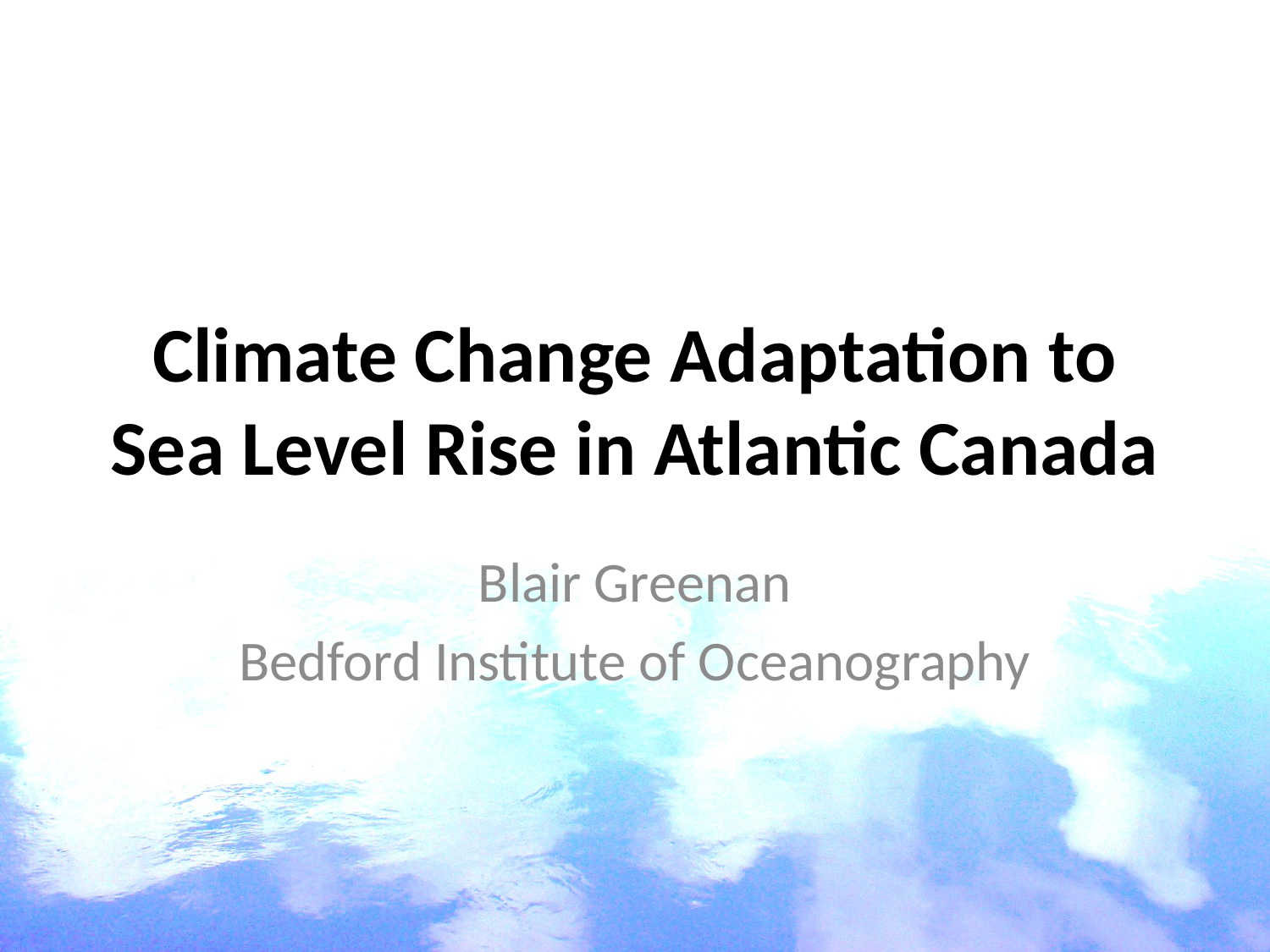

# Climate Change Adaptation to Sea Level Rise in Atlantic Canada
Blair Greenan
Bedford Institute of Oceanography